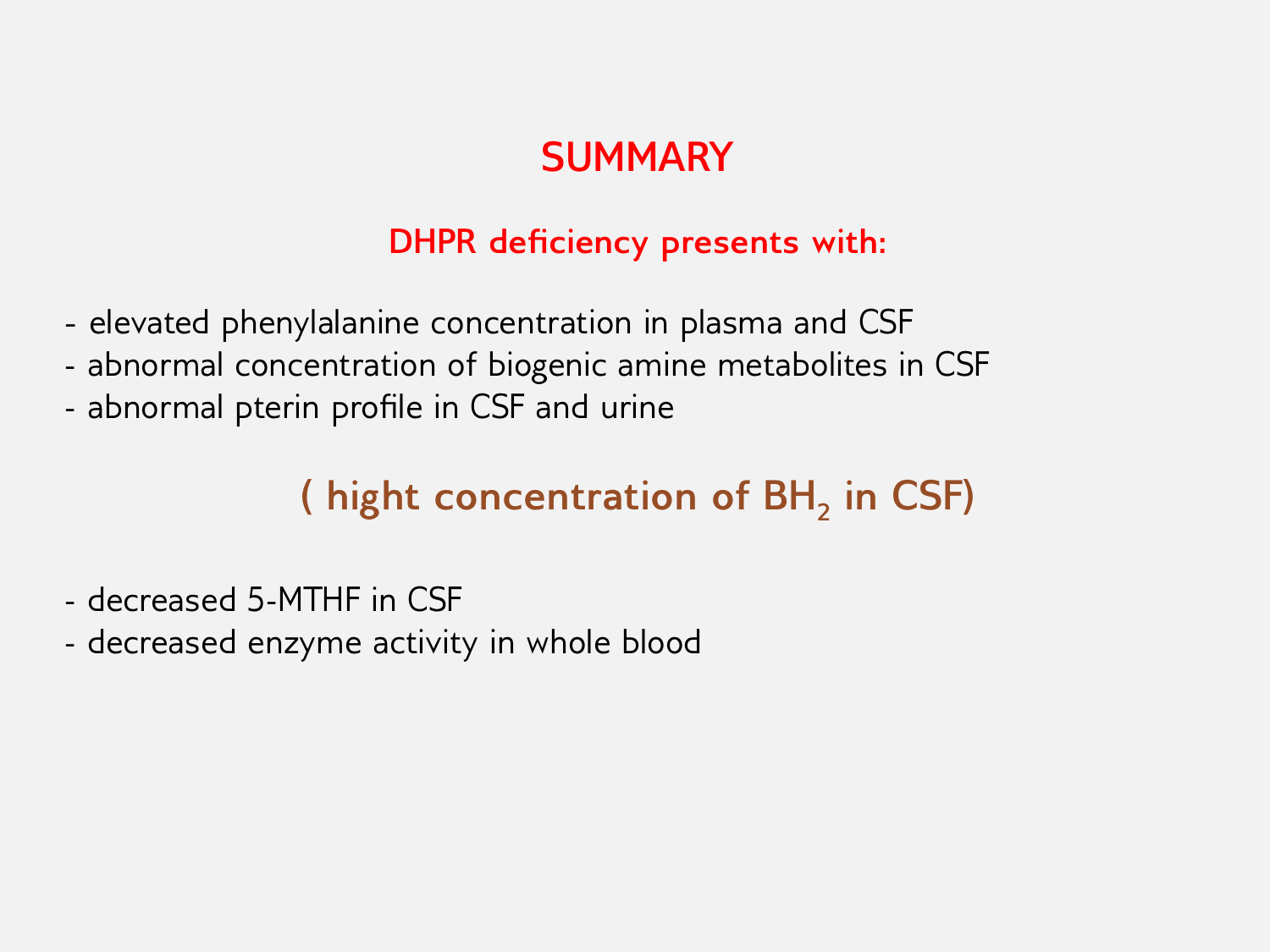

SUMMARY

DHPR deficiency presents with:

- elevated phenylalanine concentration in plasma and CSF
- abnormal concentration of biogenic amine metabolites in CSF
- abnormal pterin profile in CSF and urine

( hight concentration of BH2 in CSF)

- decreased 5-MTHF in CSF
- decreased enzyme activity in whole blood